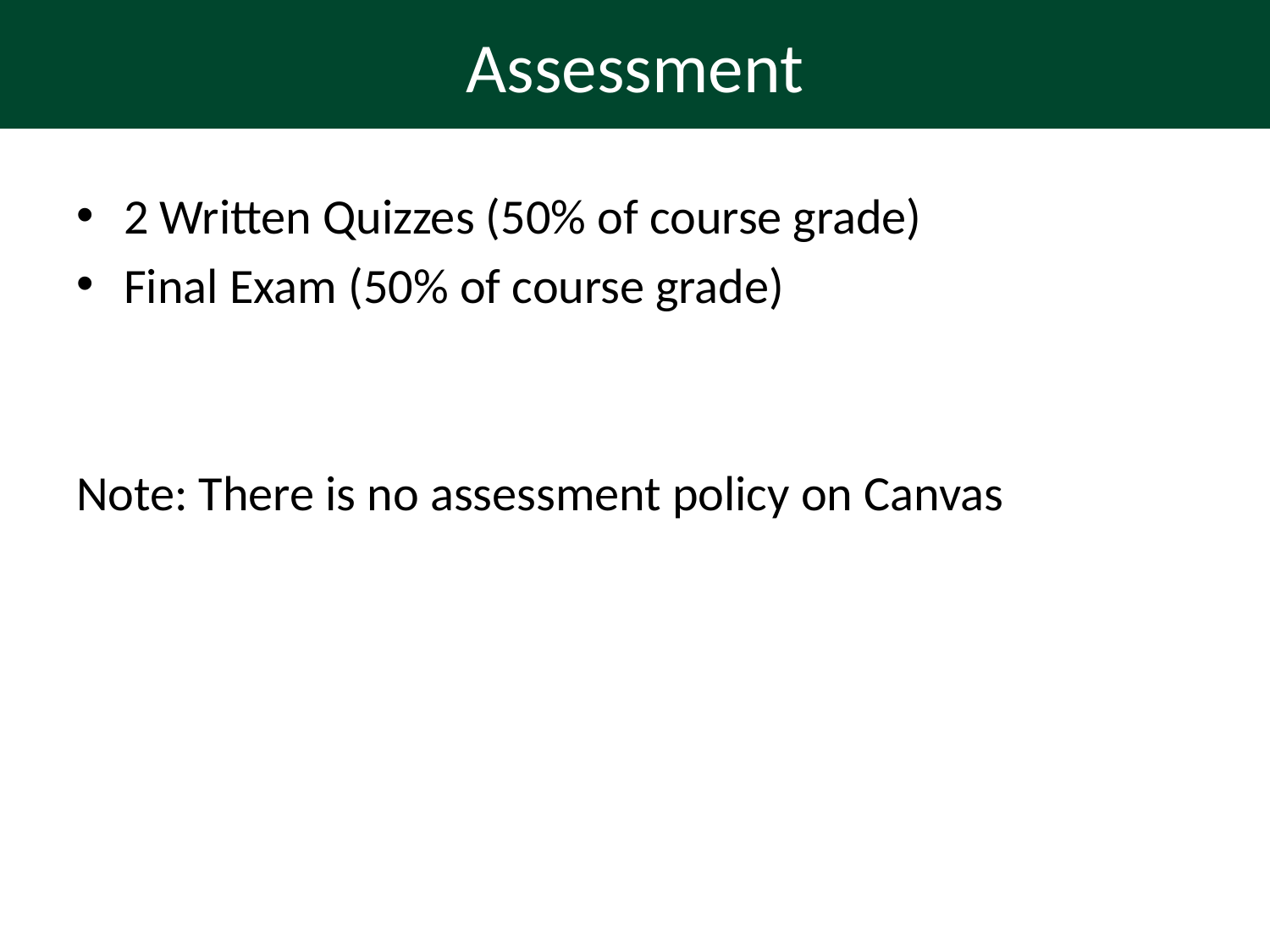

# Assessment
2 Written Quizzes (50% of course grade)
Final Exam (50% of course grade)

Note: There is no assessment policy on Canvas